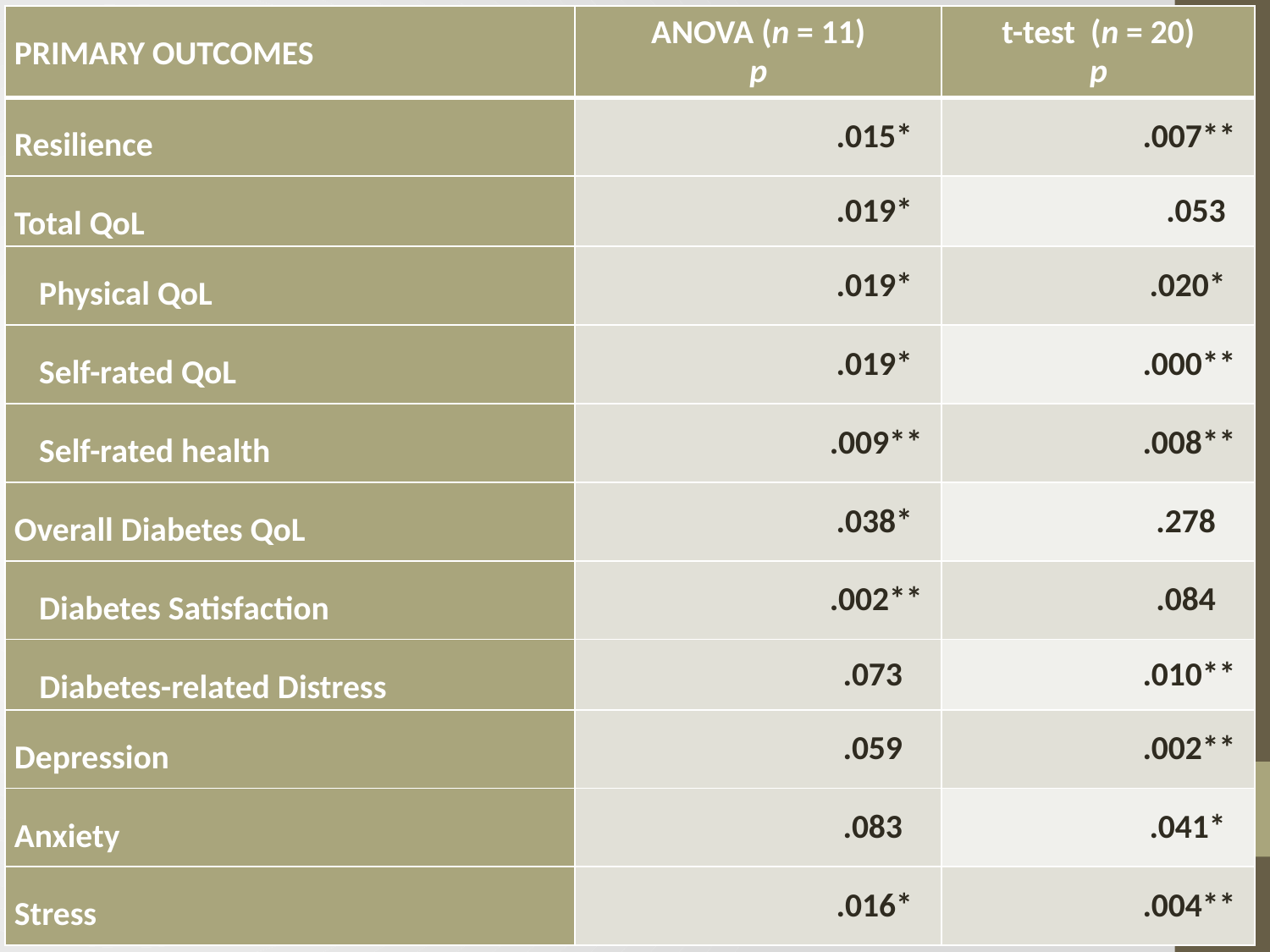

| PRIMARY OUTCOMES | ANOVA (n = 11) p | t-test (n = 20) p |
| --- | --- | --- |
| Resilience | .015\* | .007\*\* |
| Total QoL | .019\* | .053 |
| Physical QoL | .019\* | .020\* |
| Self-rated QoL | .019\* | .000\*\* |
| Self-rated health | .009\*\* | .008\*\* |
| Overall Diabetes QoL | .038\* | .278 |
| Diabetes Satisfaction | .002\*\* | .084 |
| Diabetes-related Distress | .073 | .010\*\* |
| Depression | .059 | .002\*\* |
| Anxiety | .083 | .041\* |
| Stress | .016\* | .004\*\* |